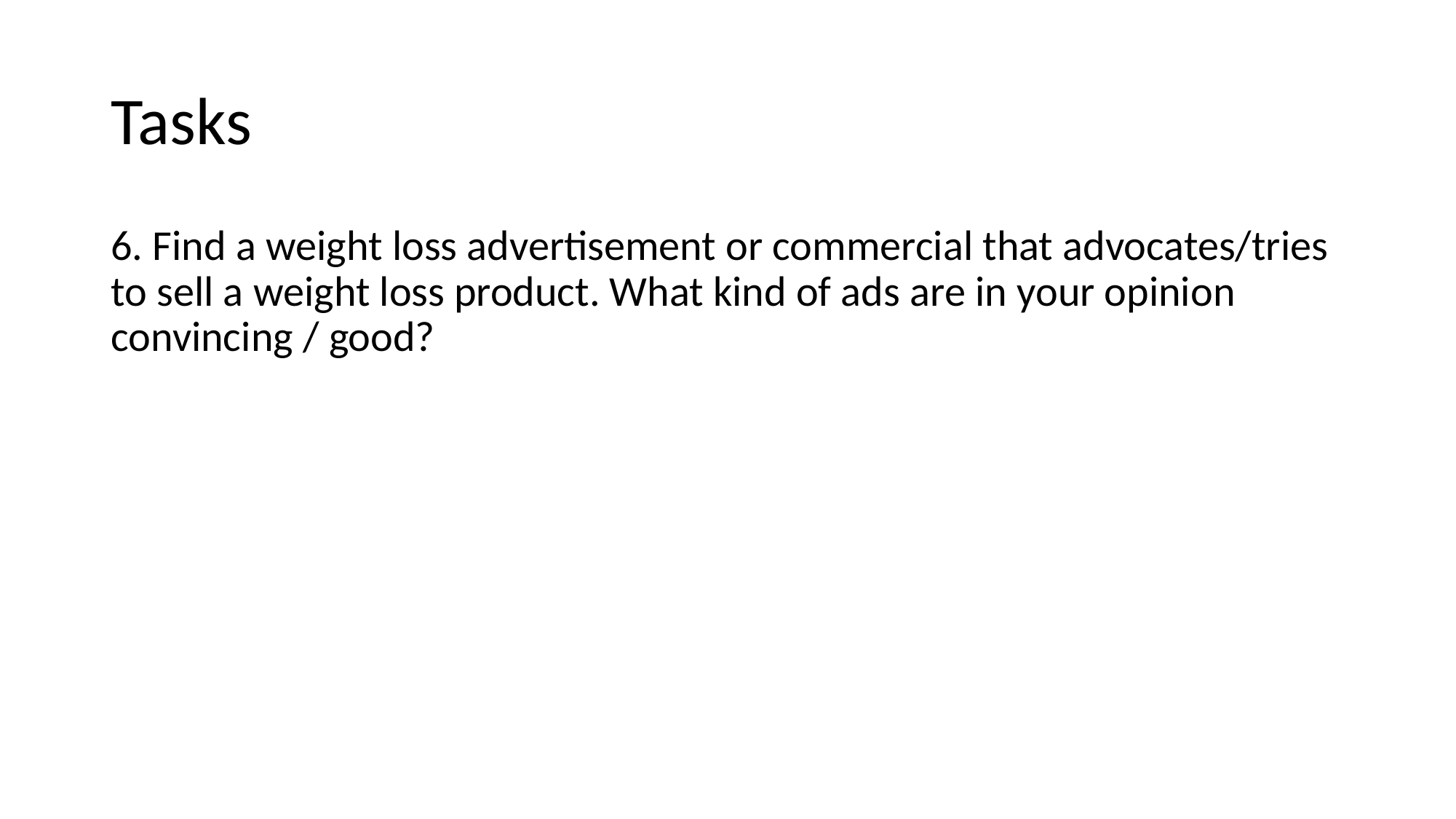

# Tasks
6. Find a weight loss advertisement or commercial that advocates/tries to sell a weight loss product. What kind of ads are in your opinion convincing / good?